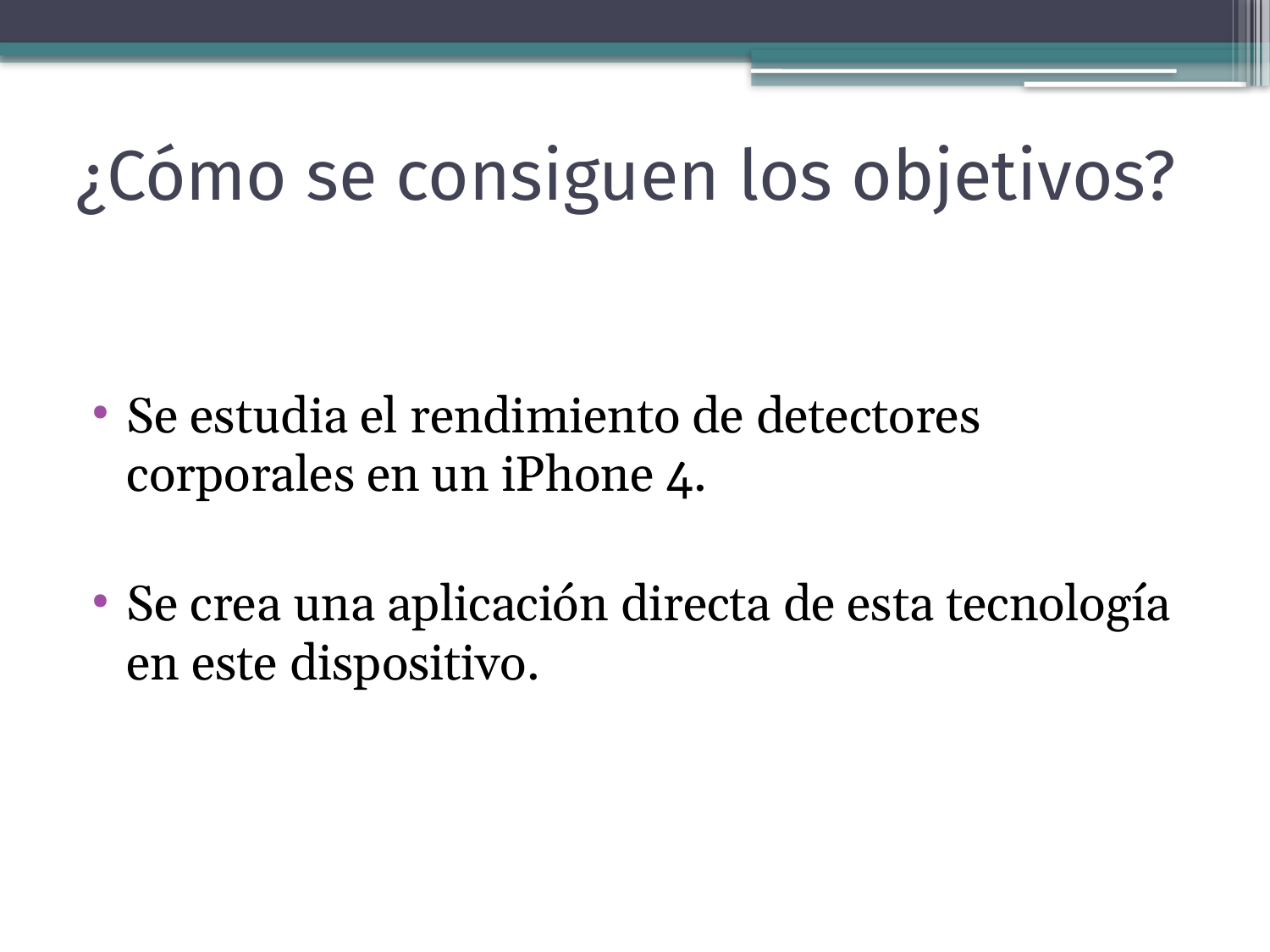

# ¿Cómo se consiguen los objetivos?

Se estudia el rendimiento de detectores corporales en un iPhone 4.

Se crea una aplicación directa de esta tecnología en este dispositivo.